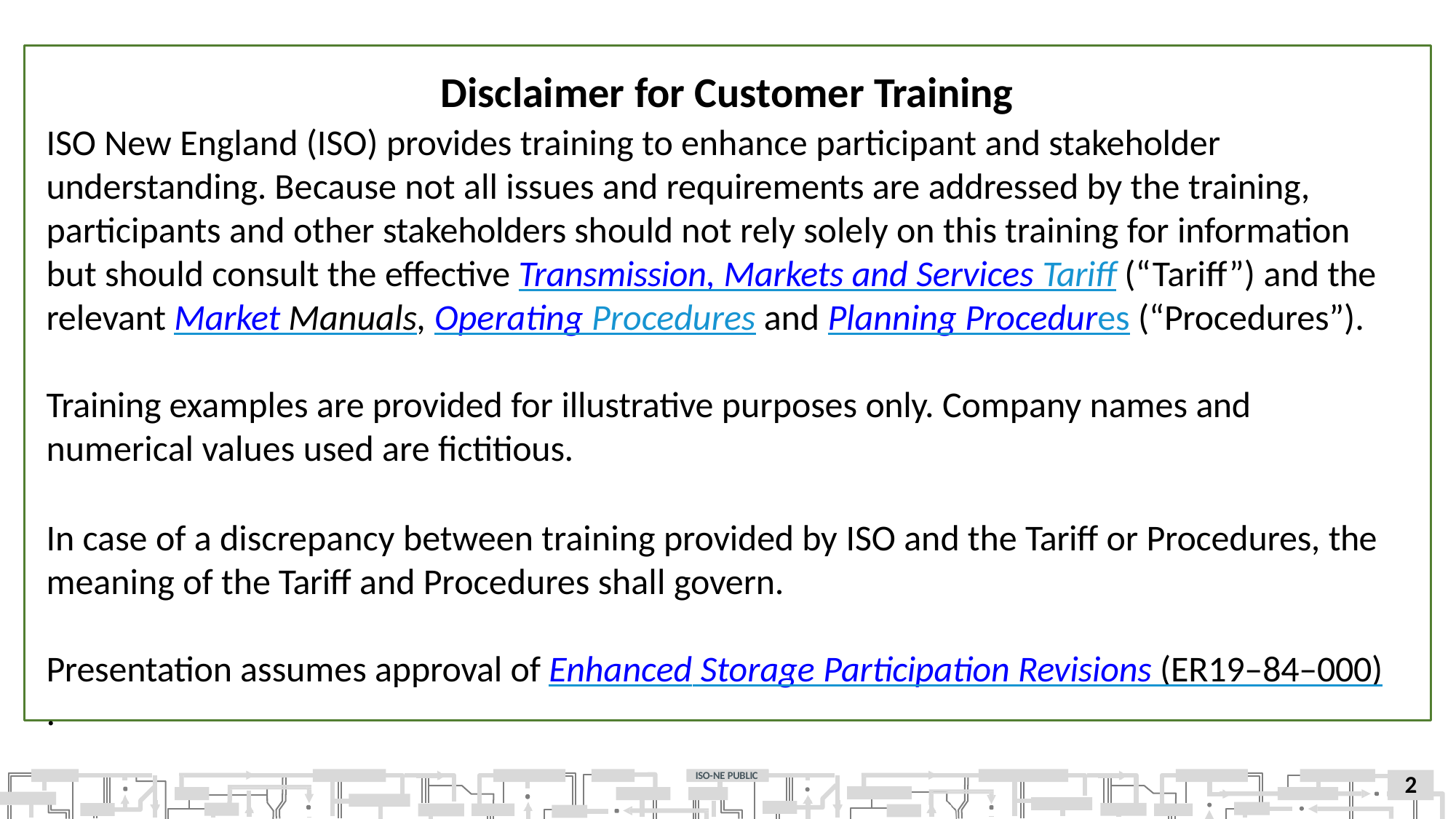

# Disclaimer for Customer Training
ISO New England (ISO) provides training to enhance participant and stakeholder understanding. Because not all issues and requirements are addressed by the training, participants and other stakeholders should not rely solely on this training for information but should consult the effective Transmission, Markets and Services Tariff (“Tariff”) and the relevant Market Manuals, Operating Procedures and Planning Procedures (“Procedures”).
Training examples are provided for illustrative purposes only. Company names and
numerical values used are fictitious.

In case of a discrepancy between training provided by ISO and the Tariff or Procedures, the meaning of the Tariff and Procedures shall govern.
Presentation assumes approval of Enhanced Storage Participation Revisions (ER19–84–000).

ISO-NE PUBLIC
2